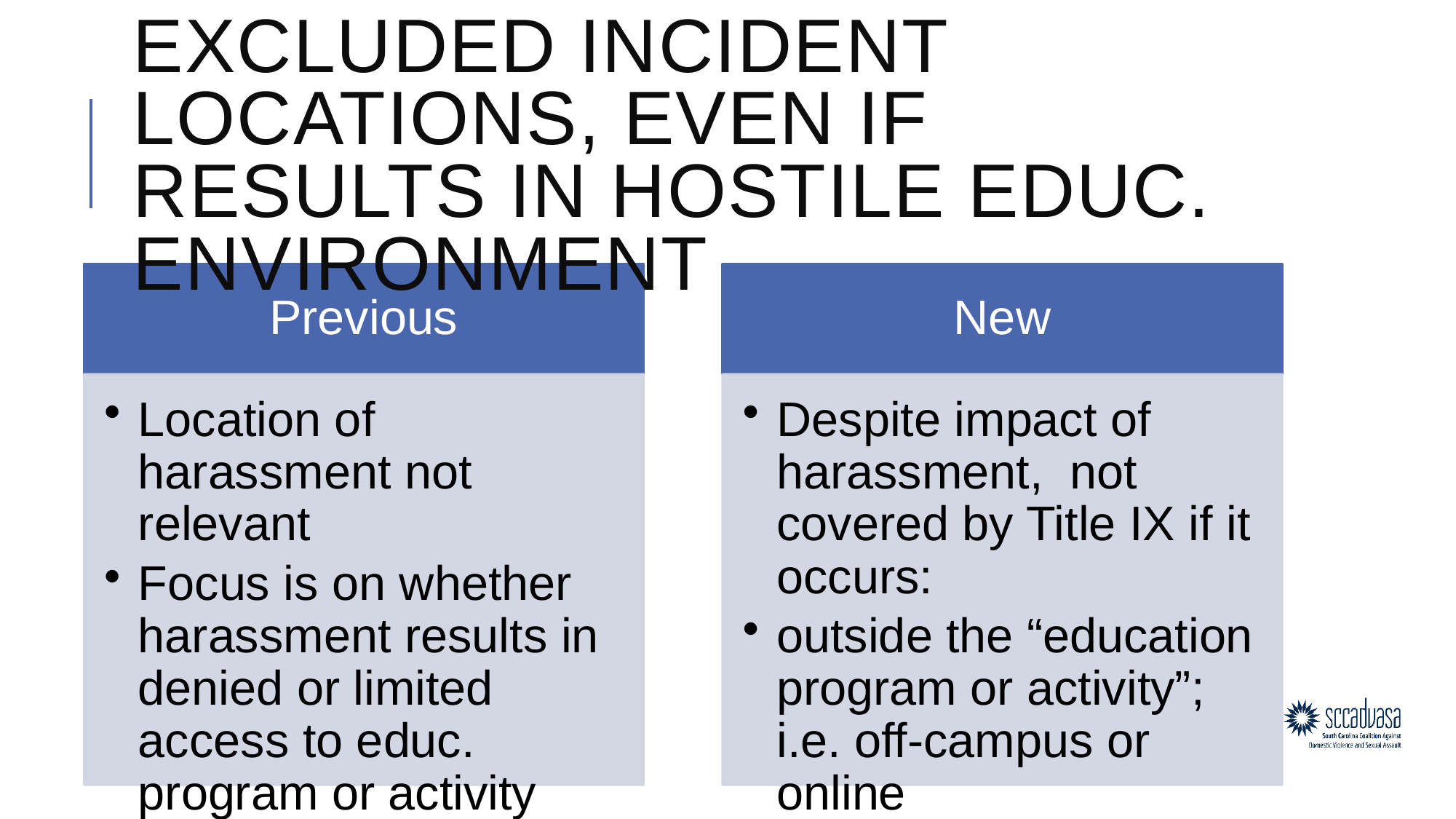

# Excluded incident locations, even if results in hostile educ. environment
Previous
Location of harassment not relevant
Focus is on whether harassment results in denied or limited access to educ. program or activity
New
Despite impact of harassment,  not covered by Title IX if it occurs:
outside the “education program or activity”; i.e. off-campus or online
outside the US